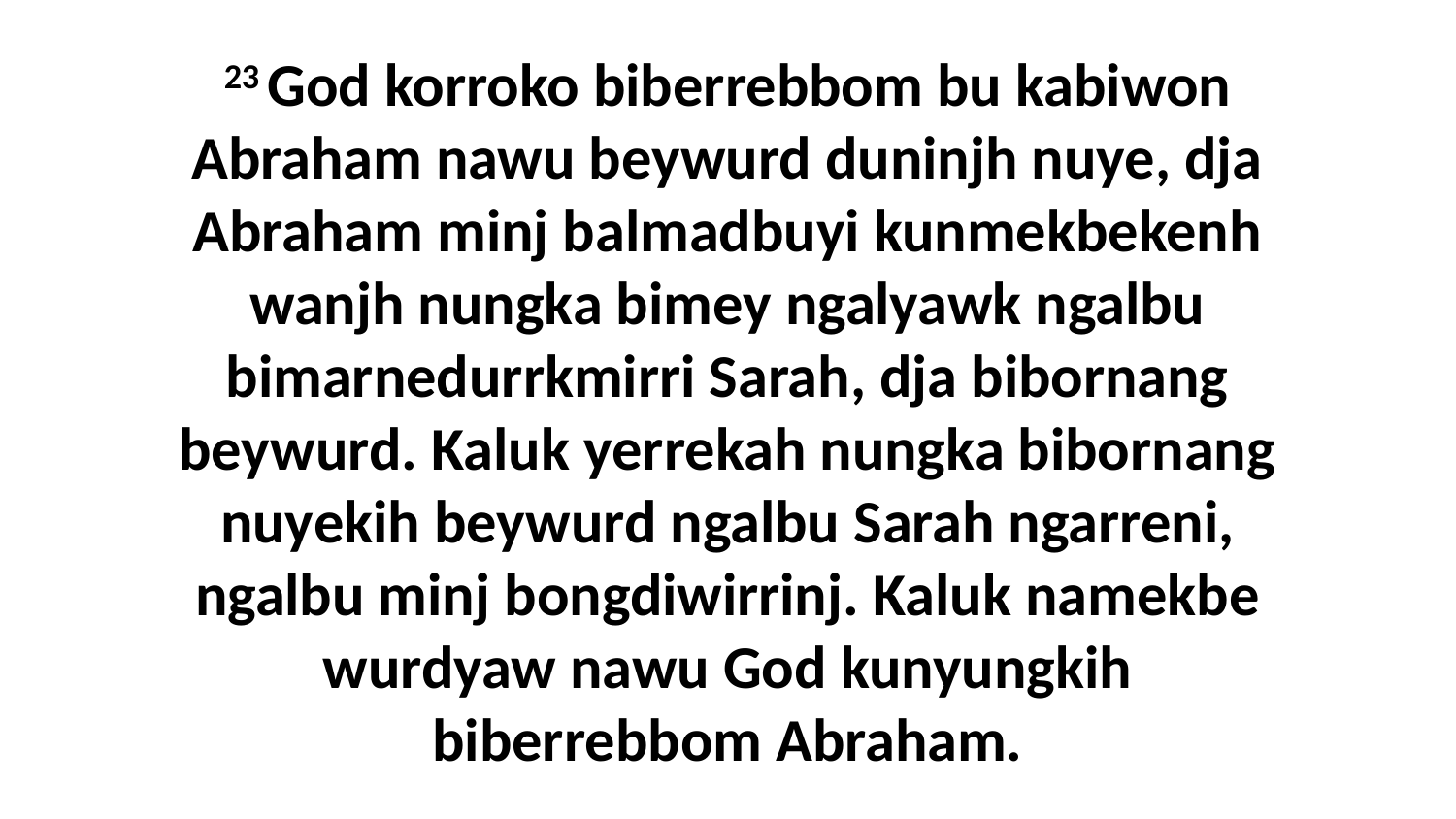

23 God korroko biberrebbom bu kabiwon Abraham nawu beywurd duninjh nuye, dja Abraham minj balmadbuyi kunmekbekenh wanjh nungka bimey ngalyawk ngalbu bimarnedurrkmirri Sarah, dja bibornang beywurd. Kaluk yerrekah nungka bibornang nuyekih beywurd ngalbu Sarah ngarreni, ngalbu minj bongdiwirrinj. Kaluk namekbe wurdyaw nawu God kunyungkih biberrebbom Abraham.